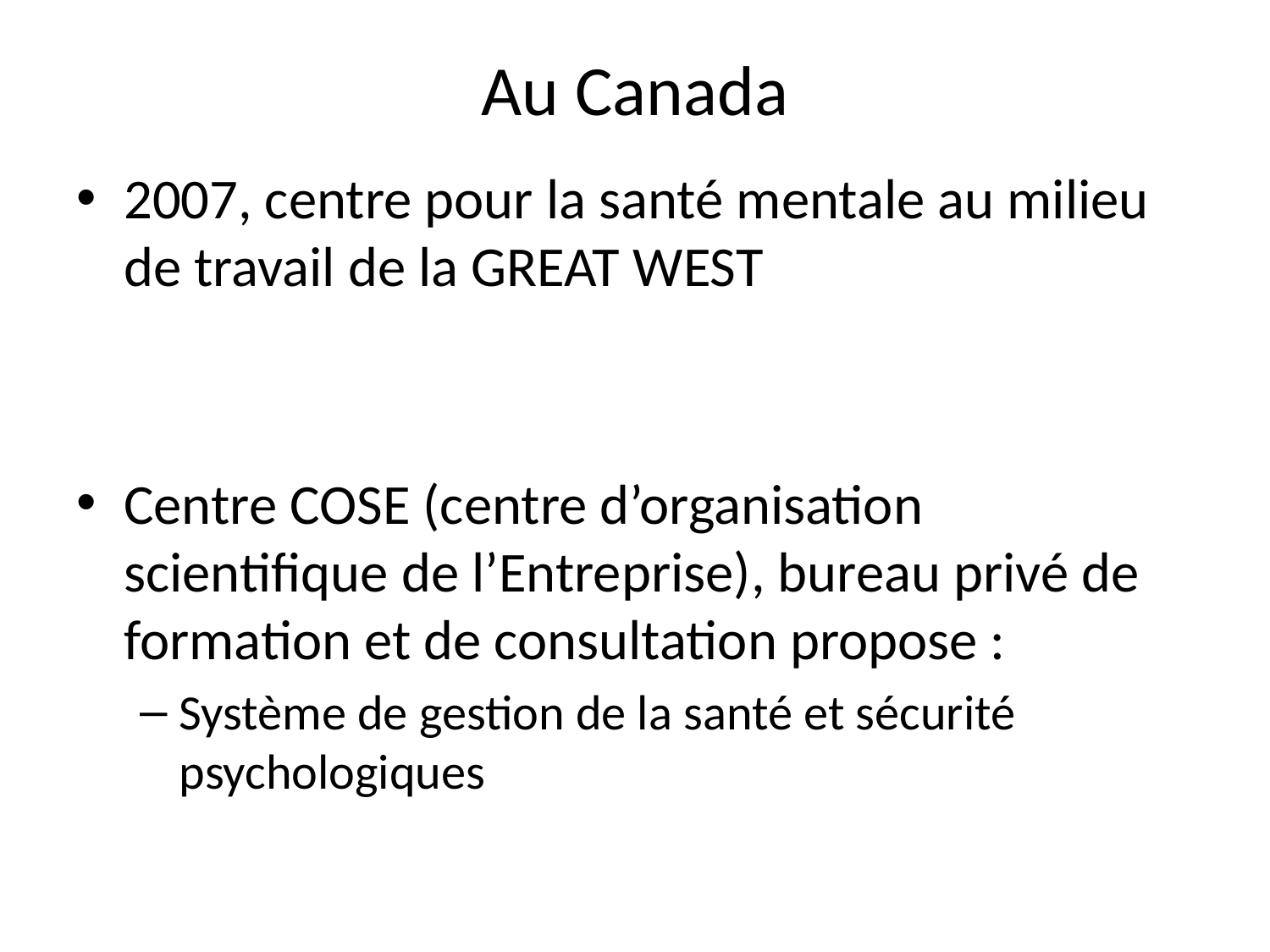

# Au Canada
2007, centre pour la santé mentale au milieu de travail de la GREAT WEST

Centre COSE (centre d’organisation scientifique de l’Entreprise), bureau privé de formation et de consultation propose :
Système de gestion de la santé et sécurité psychologiques